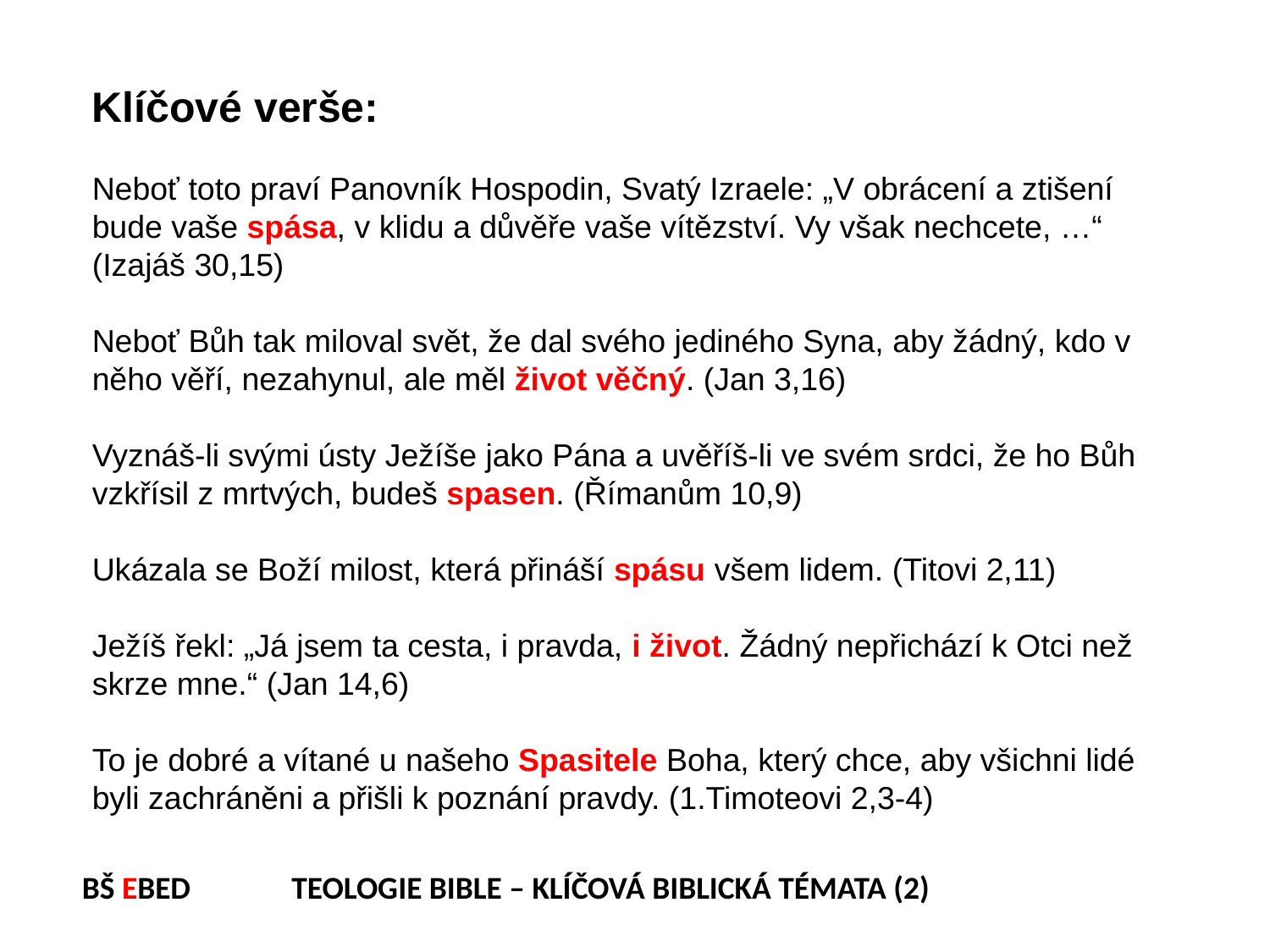

Klíčové verše:

Neboť toto praví Panovník Hospodin, Svatý Izraele: „V obrácení a ztišení bude vaše spása, v klidu a důvěře vaše vítězství. Vy však nechcete, …“ (Izajáš 30,15)

Neboť Bůh tak miloval svět, že dal svého jediného Syna, aby žádný, kdo v něho věří, nezahynul, ale měl život věčný. (Jan 3,16)

Vyznáš-li svými ústy Ježíše jako Pána a uvěříš-li ve svém srdci, že ho Bůh vzkřísil z mrtvých, budeš spasen. (Římanům 10,9)

Ukázala se Boží milost, která přináší spásu všem lidem. (Titovi 2,11)

Ježíš řekl: „Já jsem ta cesta, i pravda, i život. Žádný nepřichází k Otci než skrze mne.“ (Jan 14,6)

To je dobré a vítané u našeho Spasitele Boha, který chce, aby všichni lidé byli zachráněni a přišli k poznání pravdy. (1.Timoteovi 2,3-4)

BŠ EBED              TEOLOGIE BIBLE – KLÍČOVÁ BIBLICKÁ TÉMATA (2)